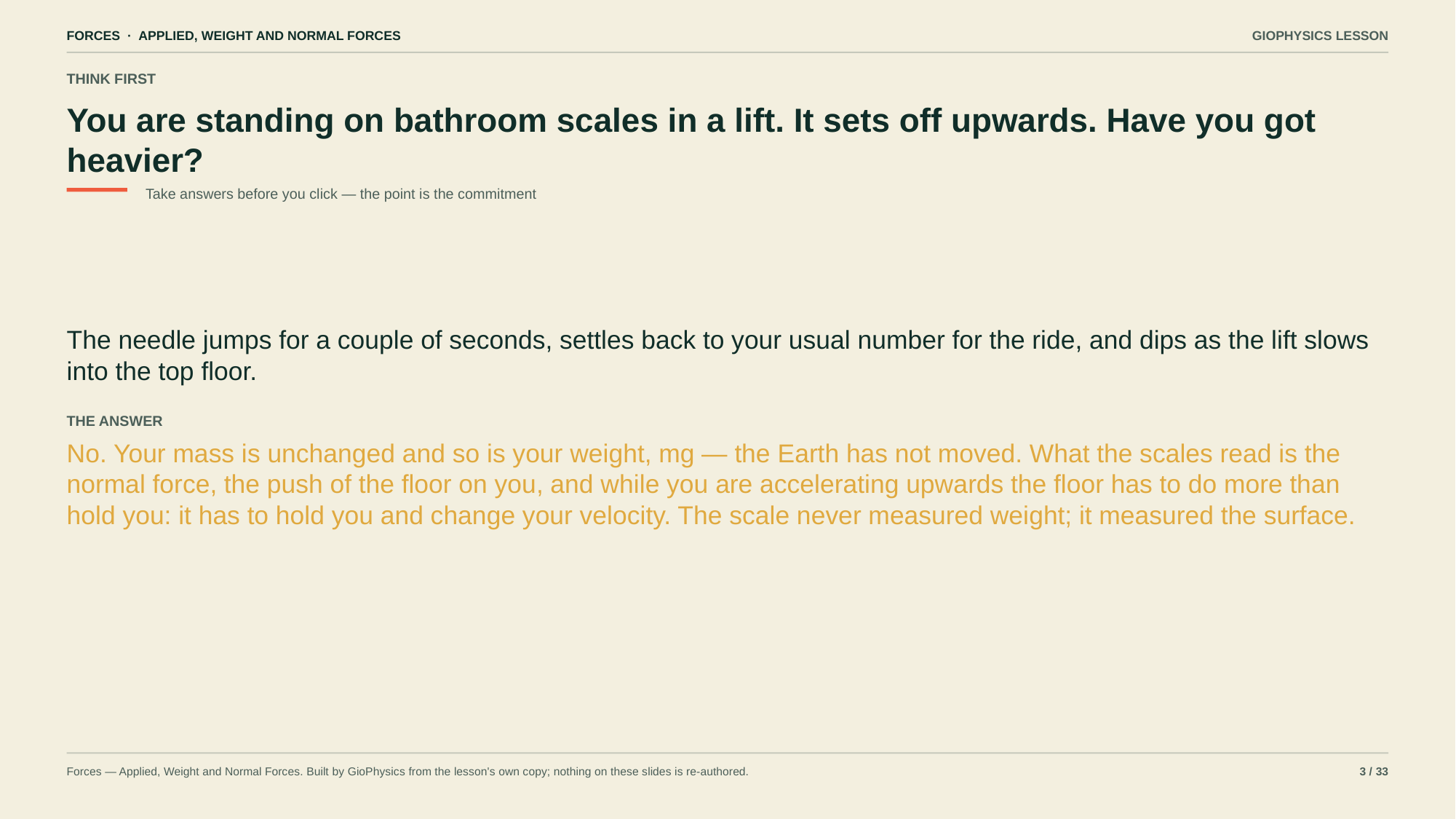

FORCES  ·  APPLIED, WEIGHT AND NORMAL FORCES
GIOPHYSICS LESSON

THINK FIRST
You are standing on bathroom scales in a lift. It sets off upwards. Have you got heavier?
Take answers before you click — the point is the commitment

The needle jumps for a couple of seconds, settles back to your usual number for the ride, and dips as the lift slows into the top floor.
THE ANSWER
No. Your mass is unchanged and so is your weight, mg — the Earth has not moved. What the scales read is the normal force, the push of the floor on you, and while you are accelerating upwards the floor has to do more than hold you: it has to hold you and change your velocity. The scale never measured weight; it measured the surface.

Forces — Applied, Weight and Normal Forces. Built by GioPhysics from the lesson's own copy; nothing on these slides is re-authored.
3 / 33